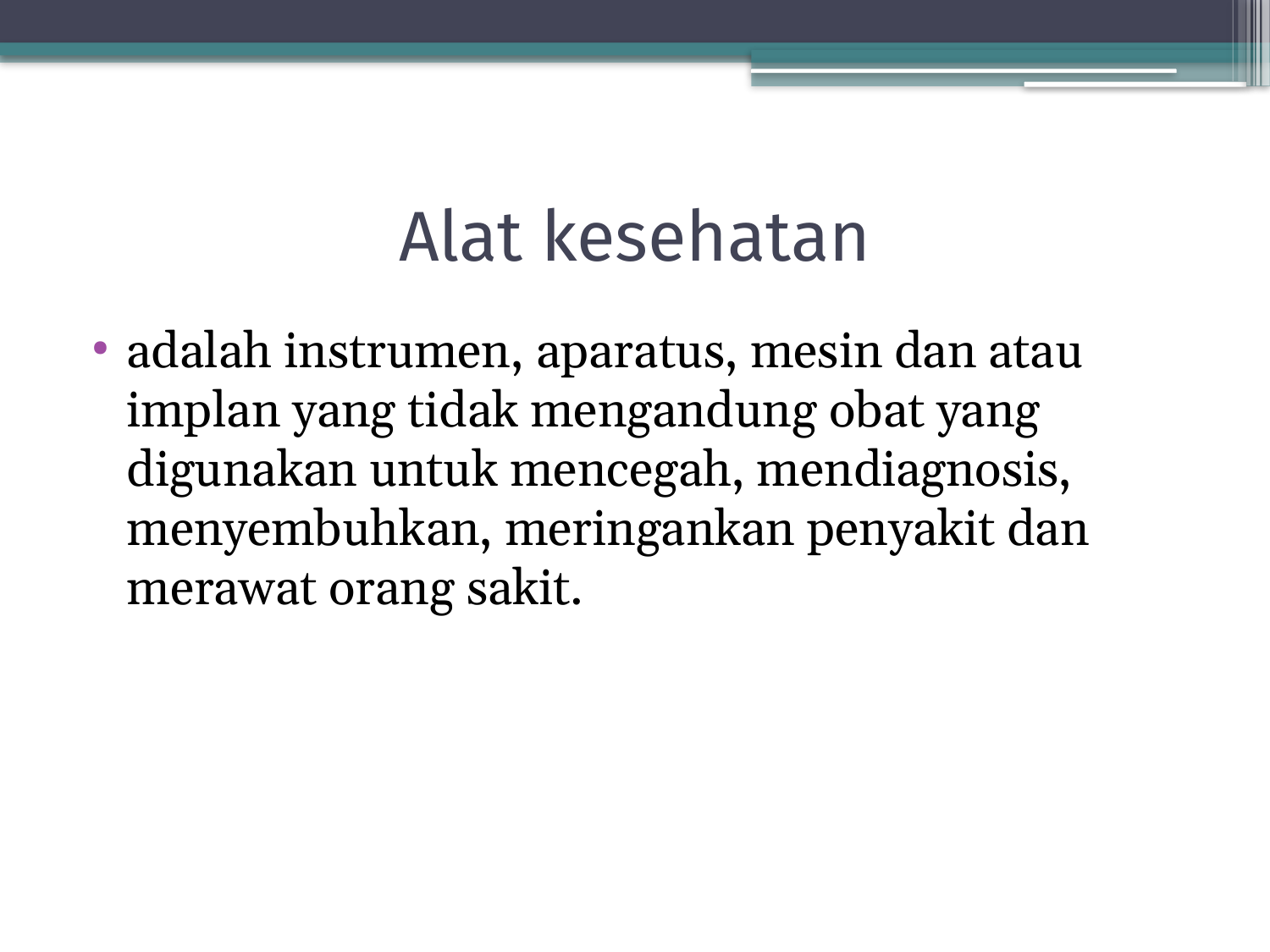

# Alat kesehatan
adalah instrumen, aparatus, mesin dan atau implan yang tidak mengandung obat yang digunakan untuk mencegah, mendiagnosis, menyembuhkan, meringankan penyakit dan merawat orang sakit.